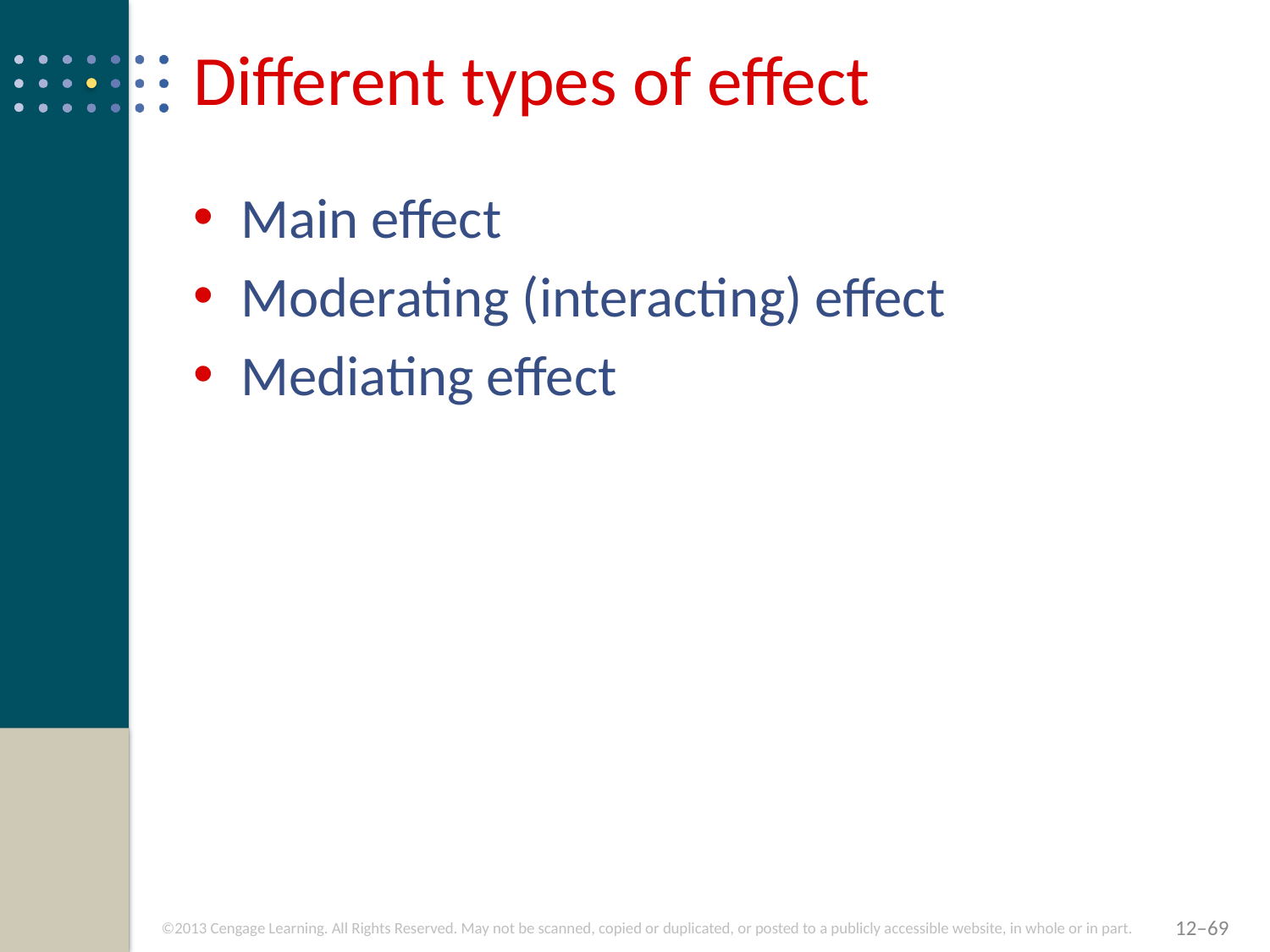

# Different types of effect
Main effect
Moderating (interacting) effect
Mediating effect
12–69